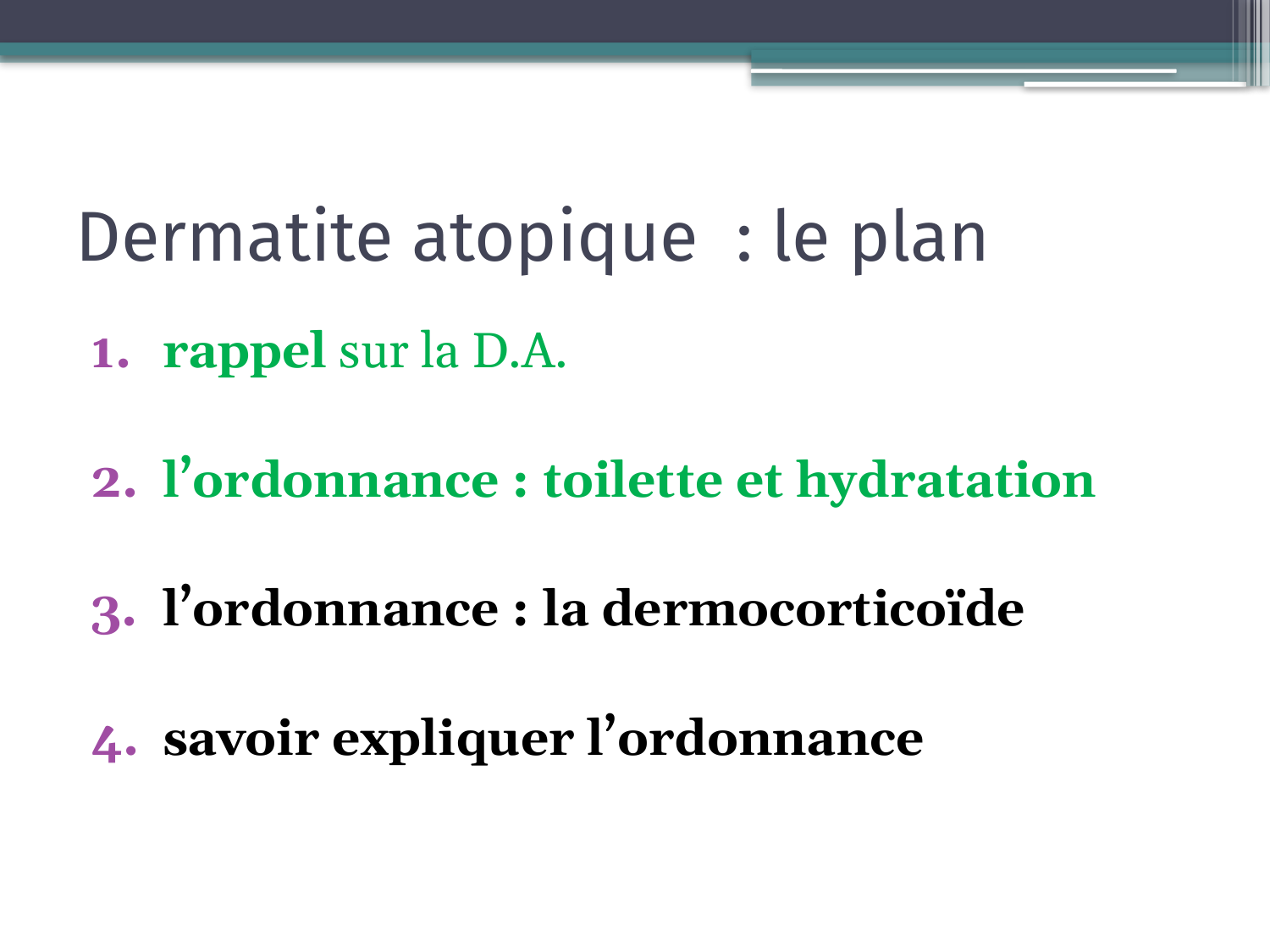

# Dermatite atopique  : le plan
rappel sur la D.A.

l’ordonnance : toilette et hydratation

l’ordonnance : la dermocorticoïde

savoir expliquer l’ordonnance